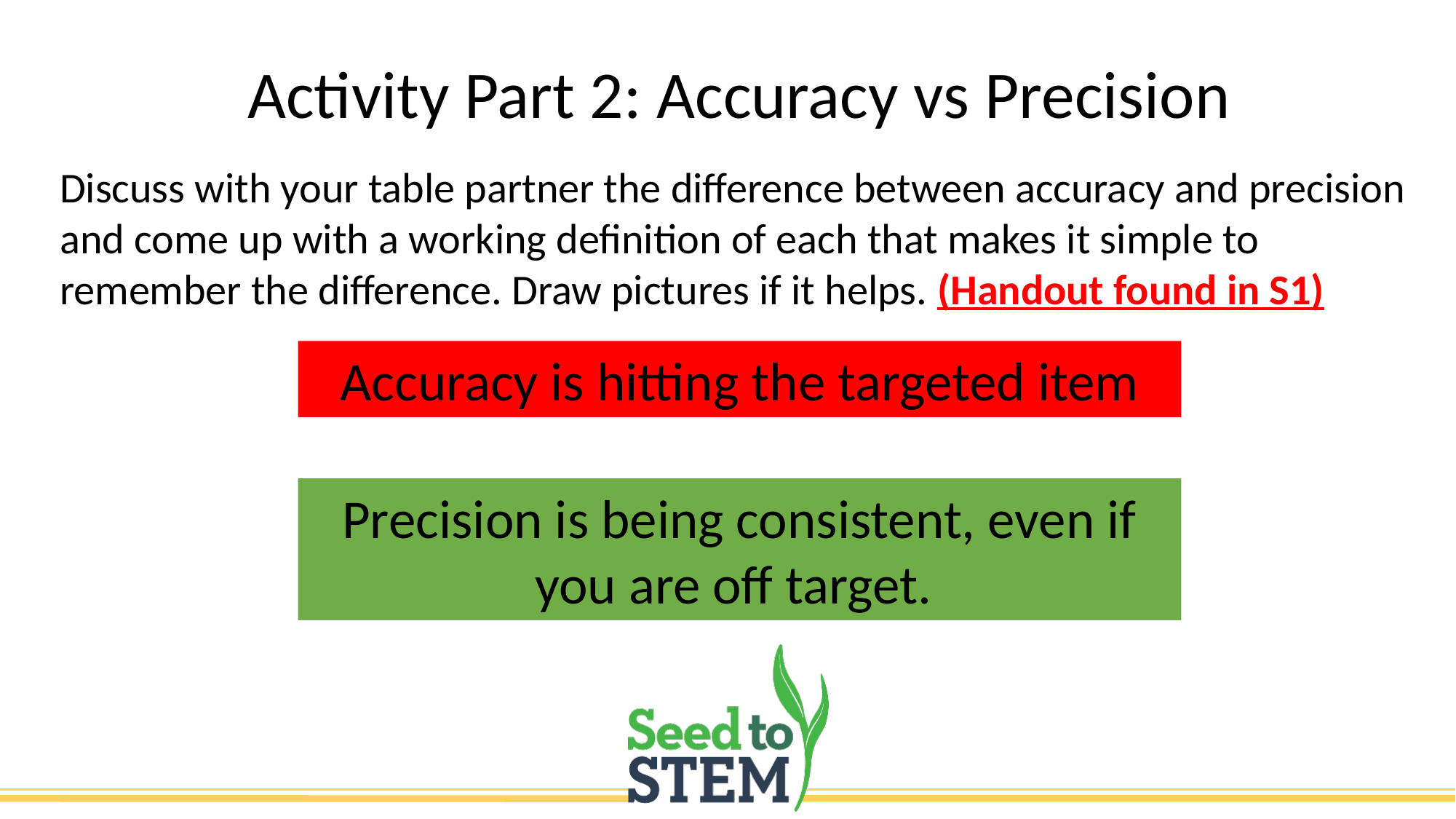

Activity Part 2: Accuracy vs Precision
Discuss with your table partner the difference between accuracy and precision and come up with a working definition of each that makes it simple to remember the difference. Draw pictures if it helps. (Handout found in S1)
Accuracy is hitting the targeted item
Precision is being consistent, even if you are off target.